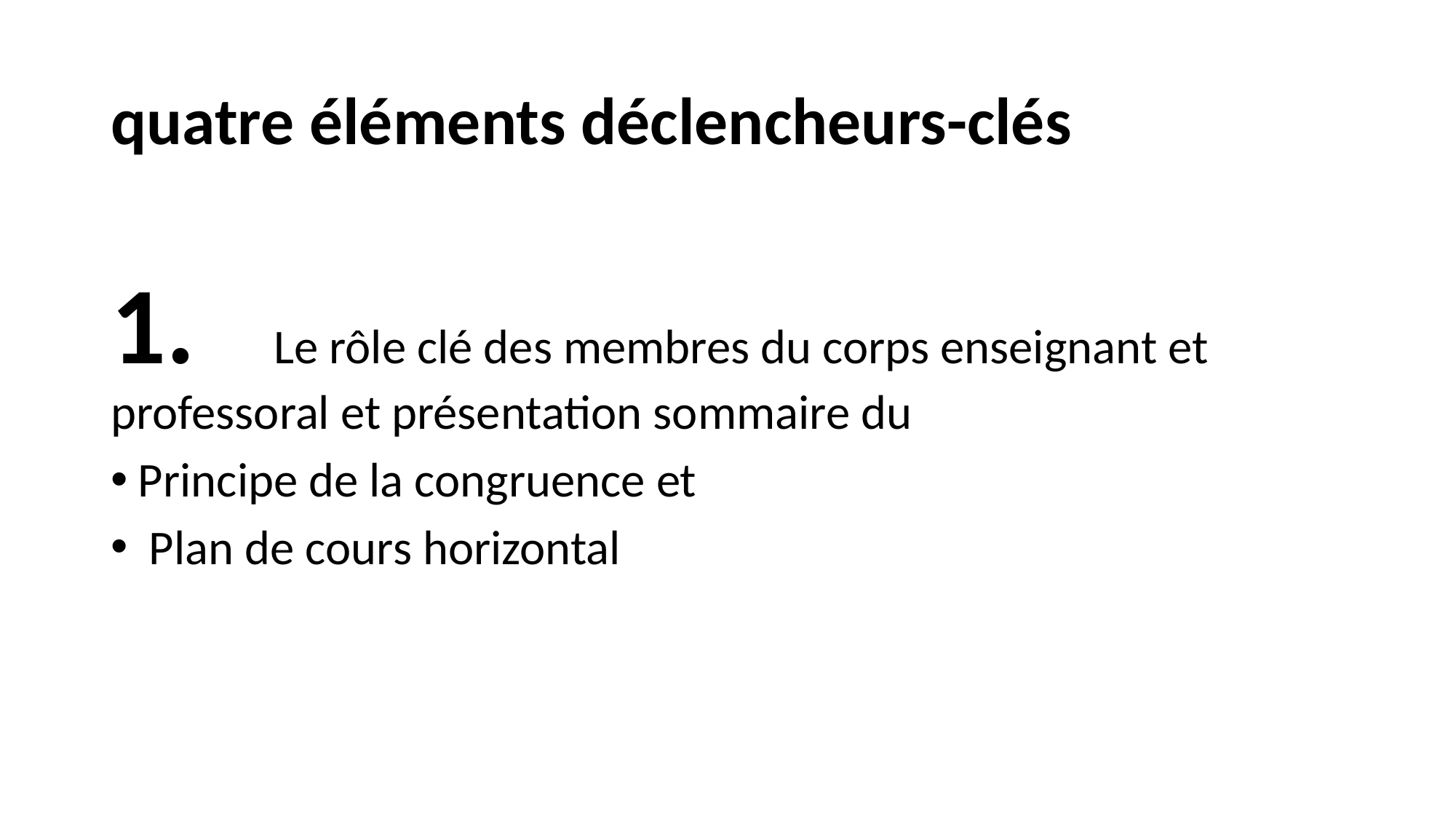

# quatre éléments déclencheurs-clés
1.     Le rôle clé des membres du corps enseignant et professoral et présentation sommaire du
Principe de la congruence et
 Plan de cours horizontal